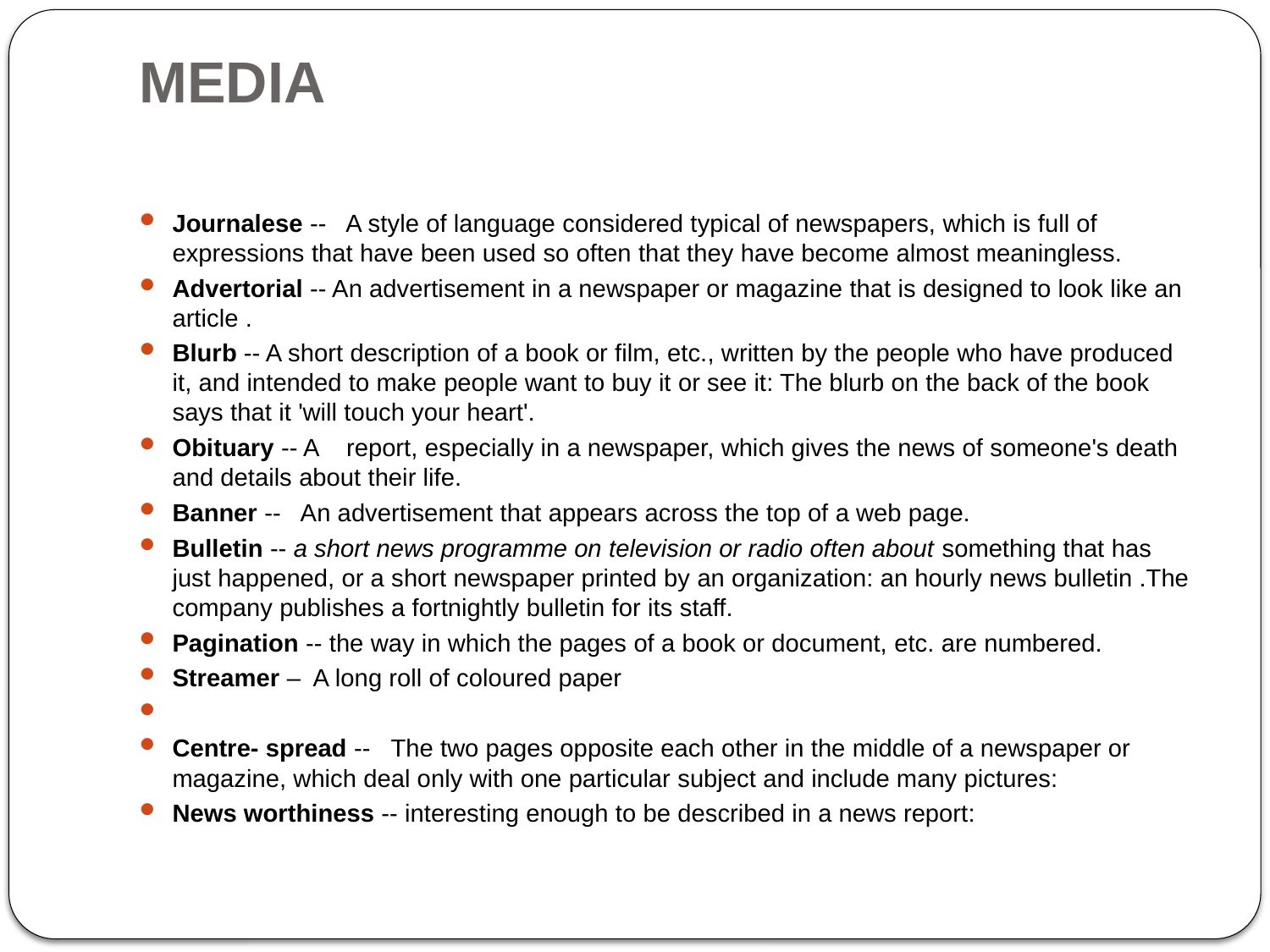

# MEDIA
Journalese --   A style of language considered typical of newspapers, which is full of expressions that have been used so often that they have become almost meaningless.
Advertorial -- An advertisement in a newspaper or magazine that is designed to look like an article .
Blurb -- A short description of a book or film, etc., written by the people who have produced it, and intended to make people want to buy it or see it: The blurb on the back of the book says that it 'will touch your heart'.
Obituary -- A    report, especially in a newspaper, which gives the news of someone's death and details about their life.
Banner --   An advertisement that appears across the top of a web page.
Bulletin -- a short news programme on television or radio often about something that has just happened, or a short newspaper printed by an organization: an hourly news bulletin .The company publishes a fortnightly bulletin for its staff.
Pagination -- the way in which the pages of a book or document, etc. are numbered.
Streamer –  A long roll of coloured paper

Centre- spread --   The two pages opposite each other in the middle of a newspaper or magazine, which deal only with one particular subject and include many pictures:
News worthiness -- interesting enough to be described in a news report: